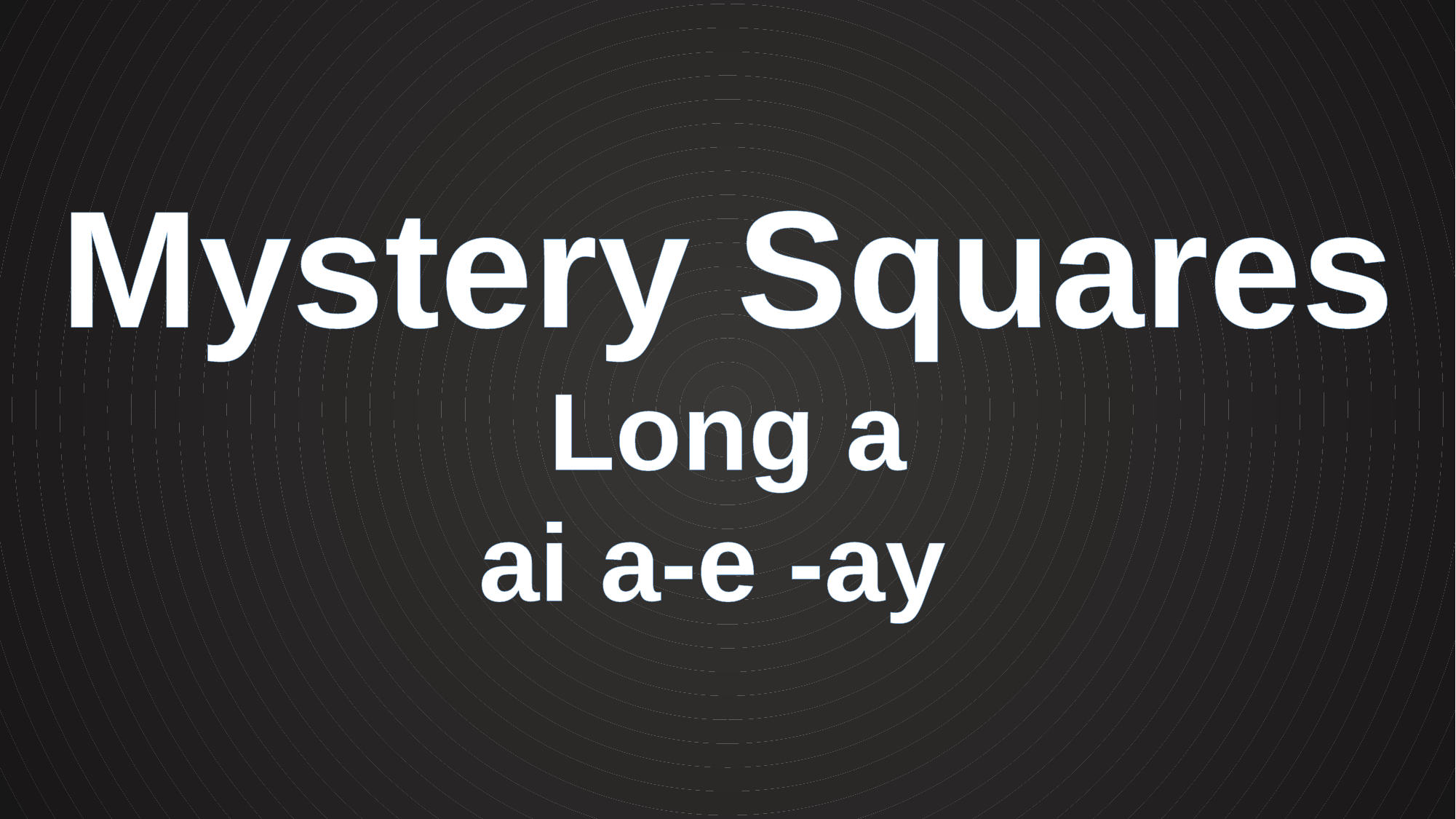

Mystery Squares
Long a
ai a-e -ay